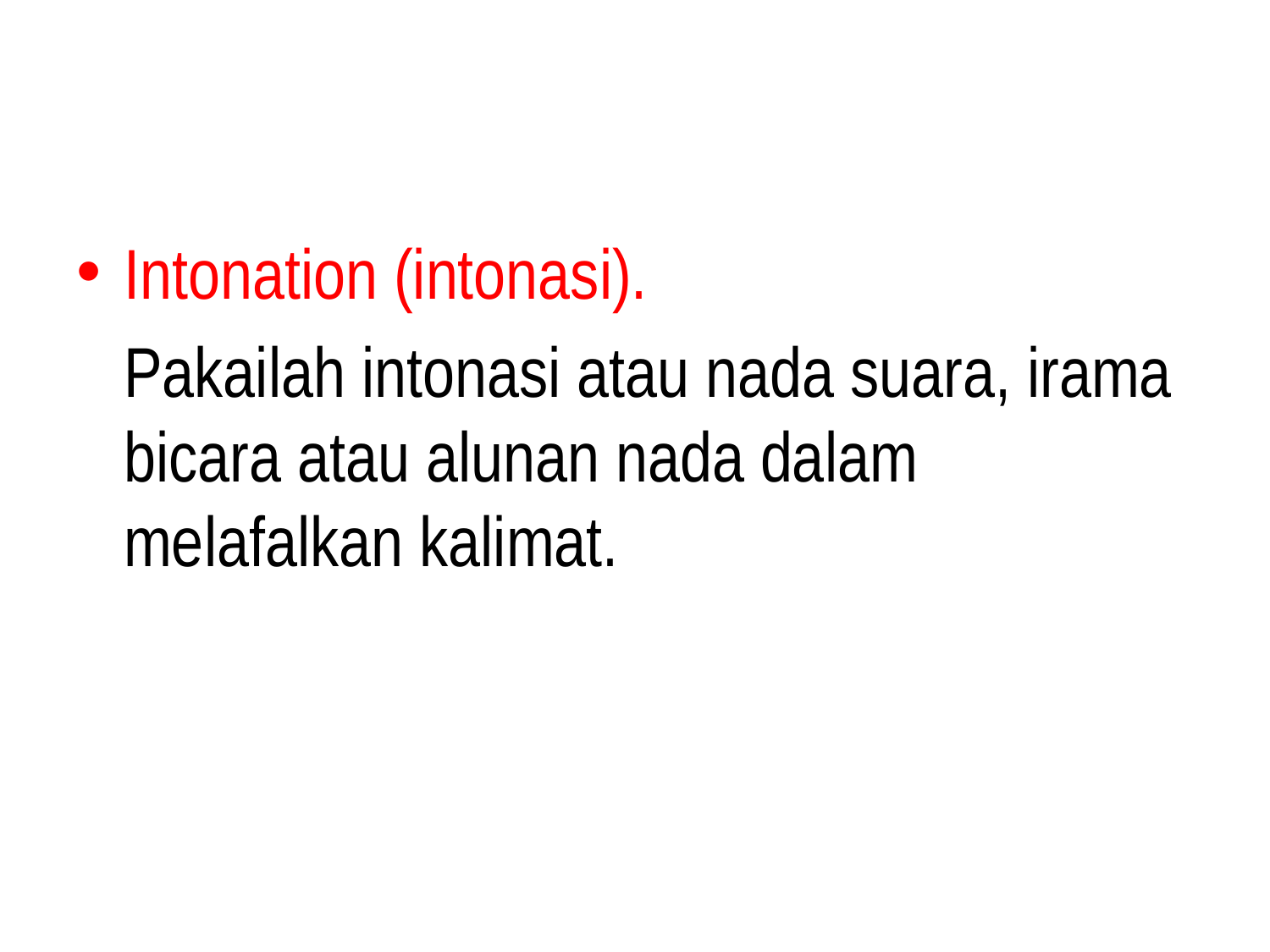

#
Intonation (intonasi).
	Pakailah intonasi atau nada suara, irama bicara atau alunan nada dalam melafalkan kalimat.